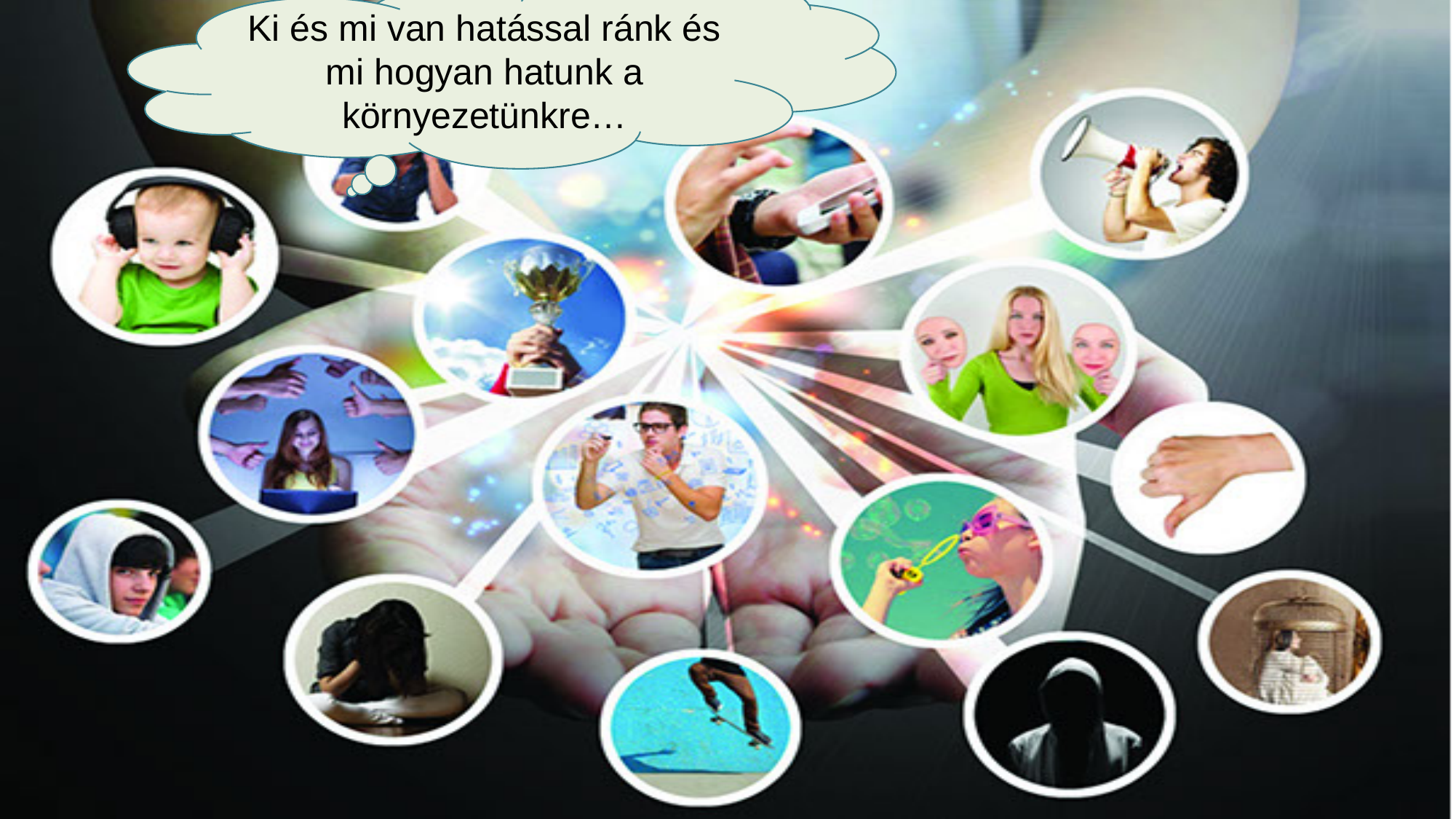

Ki és mi van hatással ránk és mi hogyan hatunk a környezetünkre…